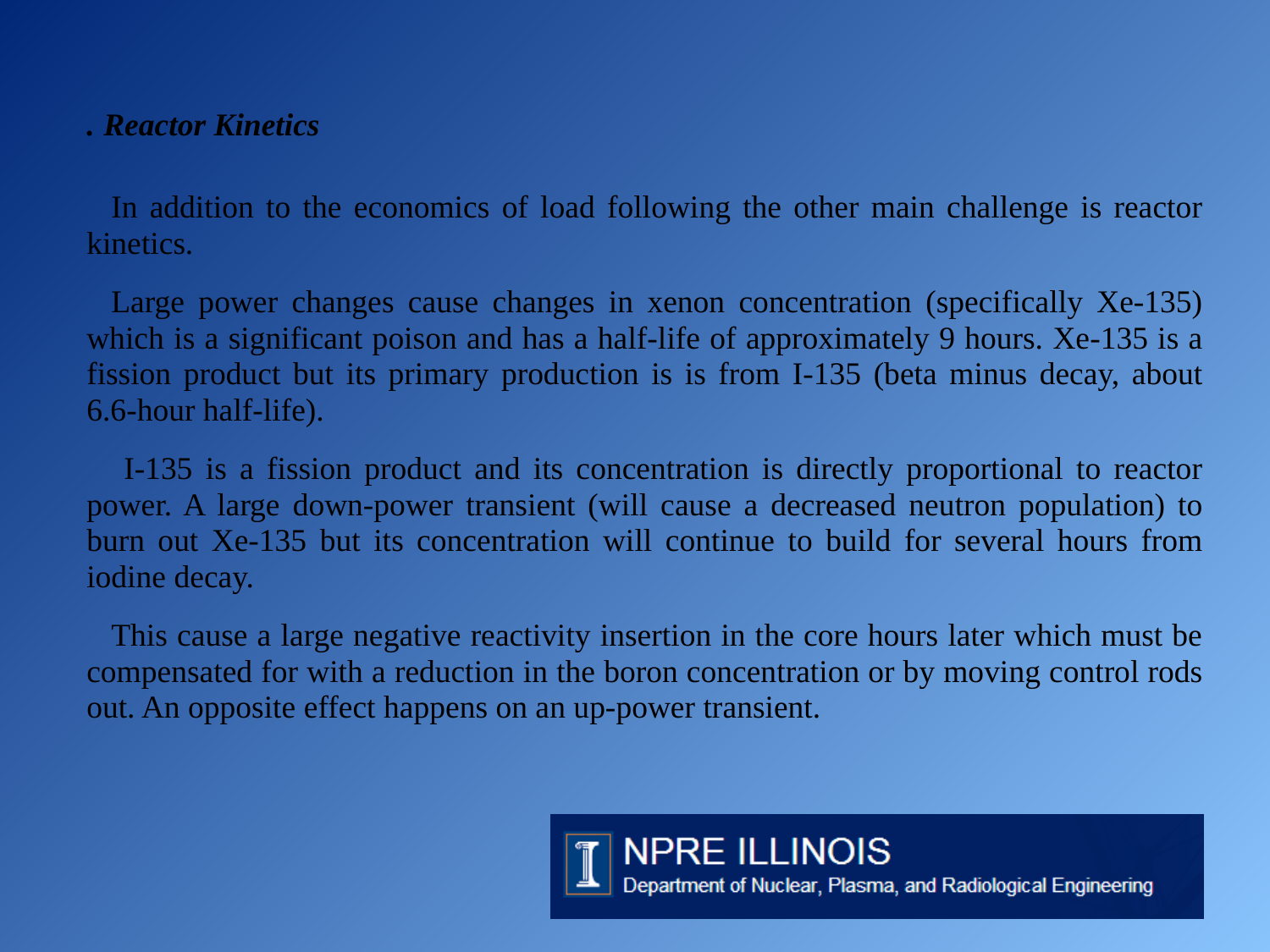

. Reactor Kinetics

In addition to the economics of load following the other main challenge is reactor kinetics.
Large power changes cause changes in xenon concentration (specifically Xe-135) which is a significant poison and has a half-life of approximately 9 hours. Xe-135 is a fission product but its primary production is is from I-135 (beta minus decay, about 6.6-hour half-life).
 I-135 is a fission product and its concentration is directly proportional to reactor power. A large down-power transient (will cause a decreased neutron population) to burn out Xe-135 but its concentration will continue to build for several hours from iodine decay.
This cause a large negative reactivity insertion in the core hours later which must be compensated for with a reduction in the boron concentration or by moving control rods out. An opposite effect happens on an up-power transient.